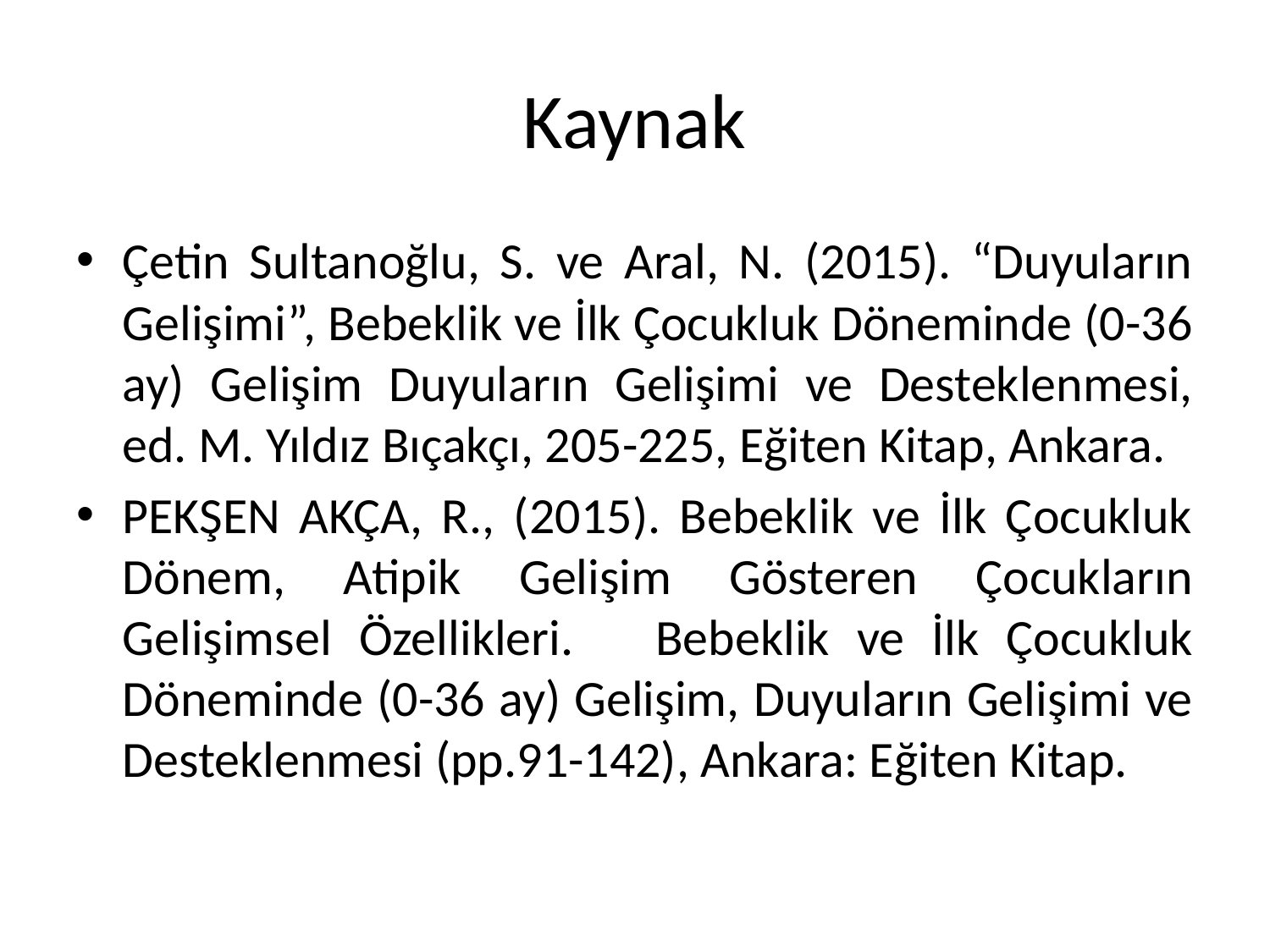

# Kaynak
Çetin Sultanoğlu, S. ve Aral, N. (2015). “Duyuların Gelişimi”, Bebeklik ve İlk Çocukluk Döneminde (0-36 ay) Gelişim Duyuların Gelişimi ve Desteklenmesi, ed. M. Yıldız Bıçakçı, 205-225, Eğiten Kitap, Ankara.
PEKŞEN AKÇA, R., (2015). Bebeklik ve İlk Çocukluk Dönem, Atipik Gelişim Gösteren Çocukların Gelişimsel Özellikleri.   Bebeklik ve İlk Çocukluk Döneminde (0-36 ay) Gelişim, Duyuların Gelişimi ve Desteklenmesi (pp.91-142), Ankara: Eğiten Kitap.